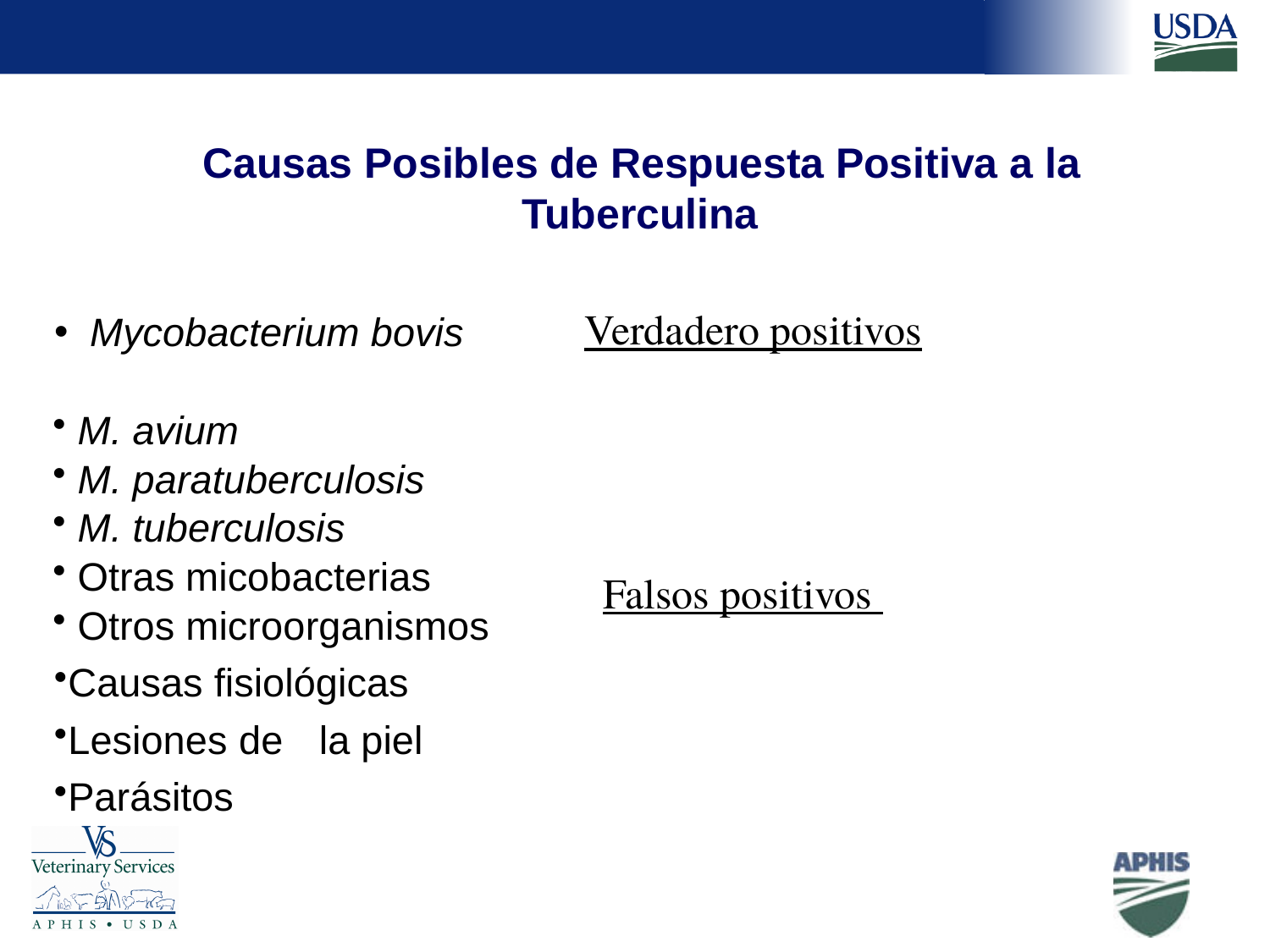

# Causas Posibles de Respuesta Positiva a la Tuberculina
Mycobacterium bovis
Verdadero positivos
 M. avium
 M. paratuberculosis
 M. tuberculosis
 Otras micobacterias
 Otros microorganismos
Causas fisiológicas
Lesiones de	la piel
Parásitos
Falsos positivos